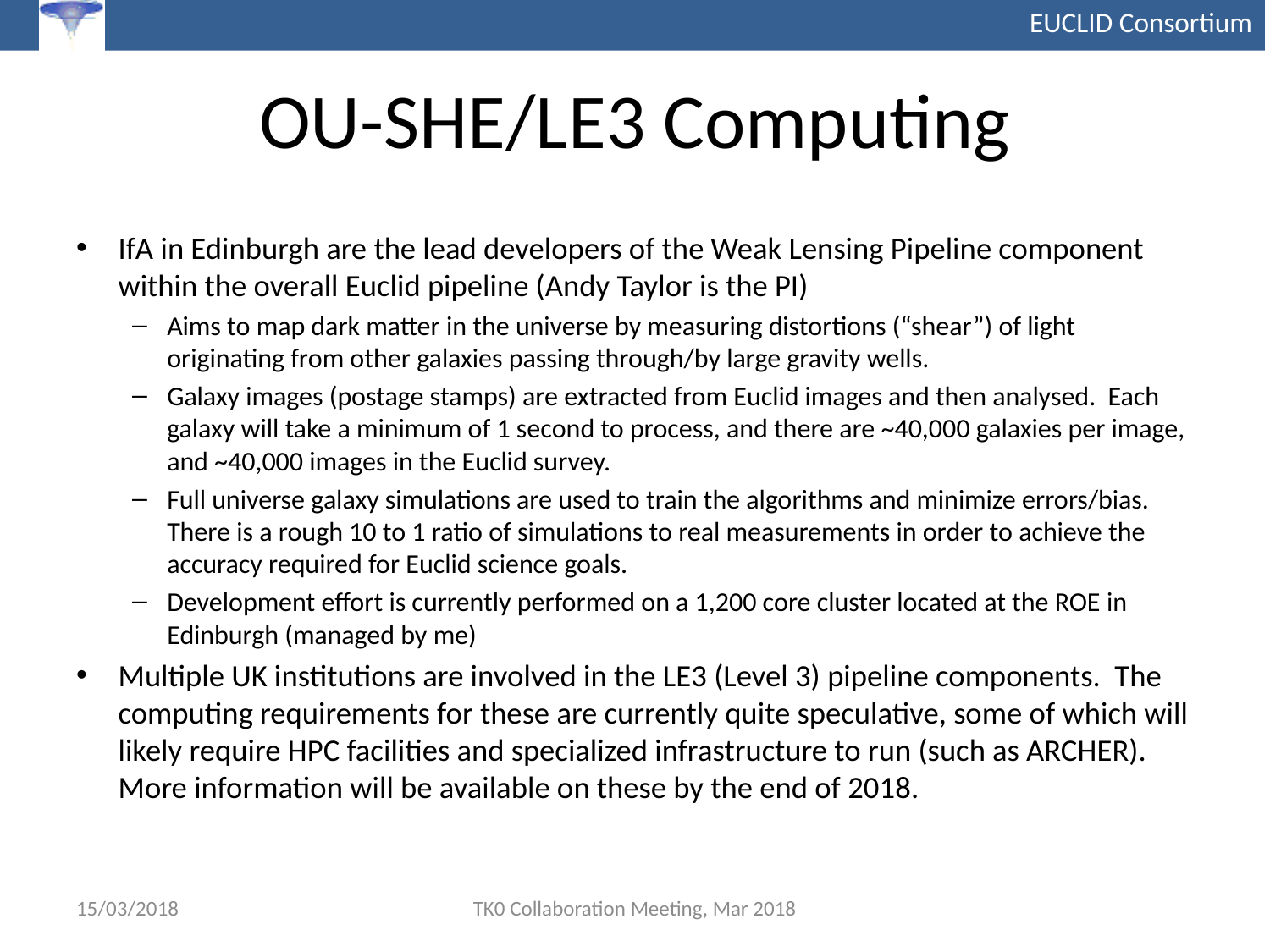

# OU-SHE/LE3 Computing
IfA in Edinburgh are the lead developers of the Weak Lensing Pipeline component within the overall Euclid pipeline (Andy Taylor is the PI)
Aims to map dark matter in the universe by measuring distortions (“shear”) of light originating from other galaxies passing through/by large gravity wells.
Galaxy images (postage stamps) are extracted from Euclid images and then analysed.  Each galaxy will take a minimum of 1 second to process, and there are ~40,000 galaxies per image, and ~40,000 images in the Euclid survey.
Full universe galaxy simulations are used to train the algorithms and minimize errors/bias.  There is a rough 10 to 1 ratio of simulations to real measurements in order to achieve the accuracy required for Euclid science goals.
Development effort is currently performed on a 1,200 core cluster located at the ROE in Edinburgh (managed by me)
Multiple UK institutions are involved in the LE3 (Level 3) pipeline components.  The computing requirements for these are currently quite speculative, some of which will likely require HPC facilities and specialized infrastructure to run (such as ARCHER).  More information will be available on these by the end of 2018.
15/03/2018
TK0 Collaboration Meeting, Mar 2018